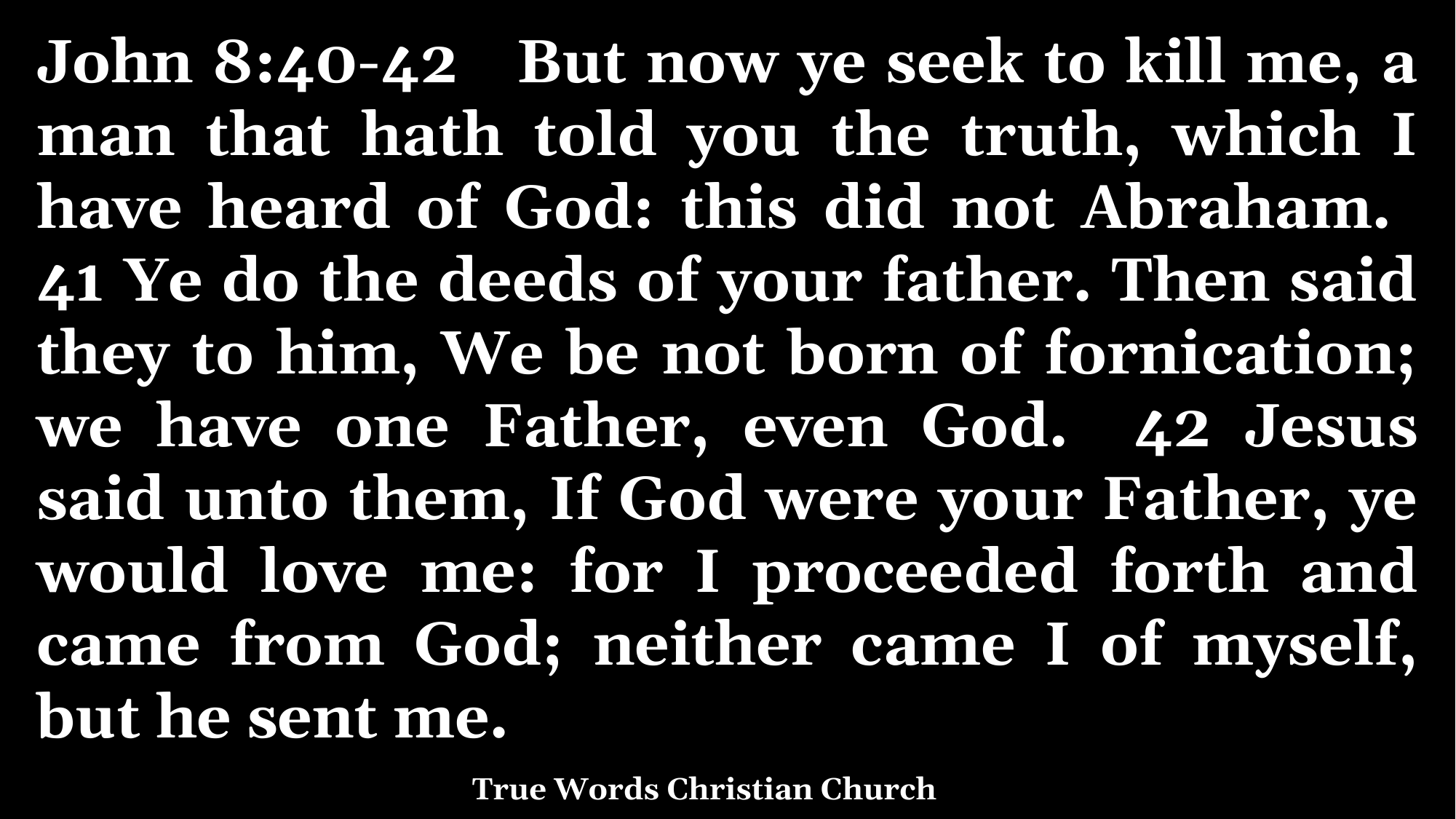

John 8:40-42   But now ye seek to kill me, a man that hath told you the truth, which I have heard of God: this did not Abraham.  41 Ye do the deeds of your father. Then said they to him, We be not born of fornication; we have one Father, even God.  42 Jesus said unto them, If God were your Father, ye would love me: for I proceeded forth and came from God; neither came I of myself, but he sent me.
True Words Christian Church